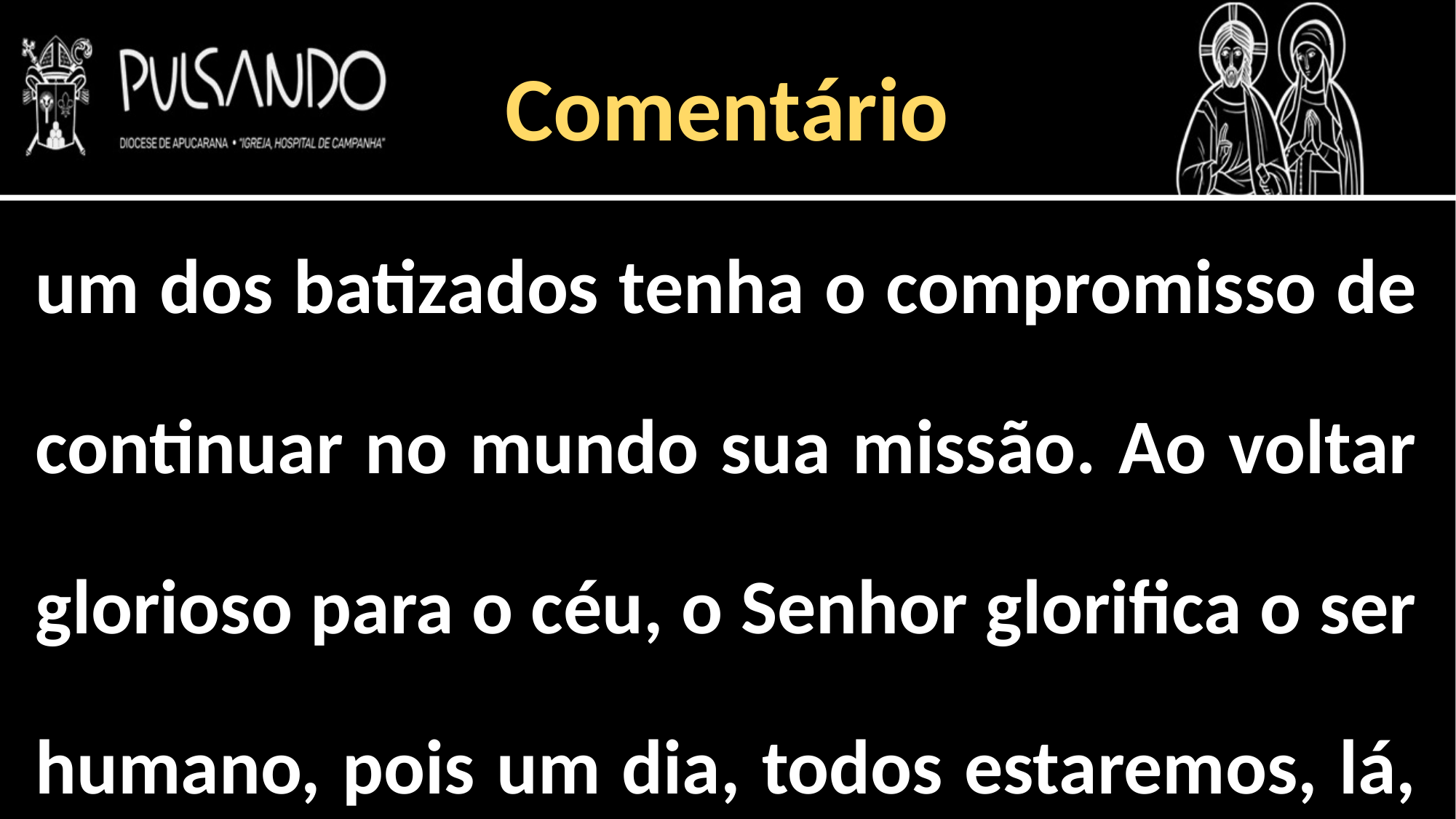

Comentário
um dos batizados tenha o compromisso de continuar no mundo sua missão. Ao voltar glorioso para o céu, o Senhor glorifica o ser humano, pois um dia, todos estaremos, lá, com ele.